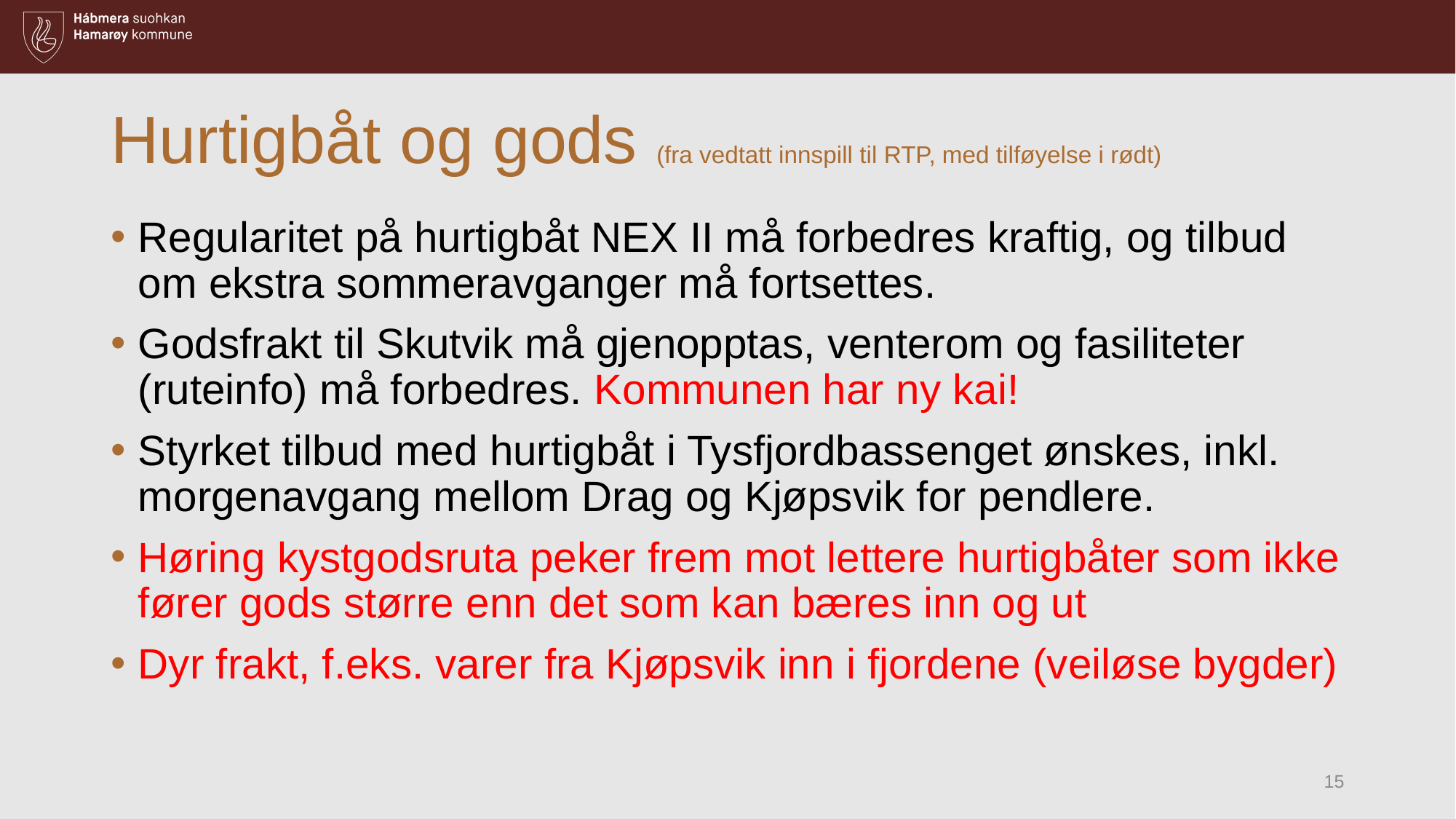

# Hurtigbåt og gods (fra vedtatt innspill til RTP, med tilføyelse i rødt)
Regularitet på hurtigbåt NEX II må forbedres kraftig, og tilbud om ekstra sommeravganger må fortsettes.
Godsfrakt til Skutvik må gjenopptas, venterom og fasiliteter (ruteinfo) må forbedres. Kommunen har ny kai!
Styrket tilbud med hurtigbåt i Tysfjordbassenget ønskes, inkl. morgenavgang mellom Drag og Kjøpsvik for pendlere.
Høring kystgodsruta peker frem mot lettere hurtigbåter som ikke fører gods større enn det som kan bæres inn og ut
Dyr frakt, f.eks. varer fra Kjøpsvik inn i fjordene (veiløse bygder)
15